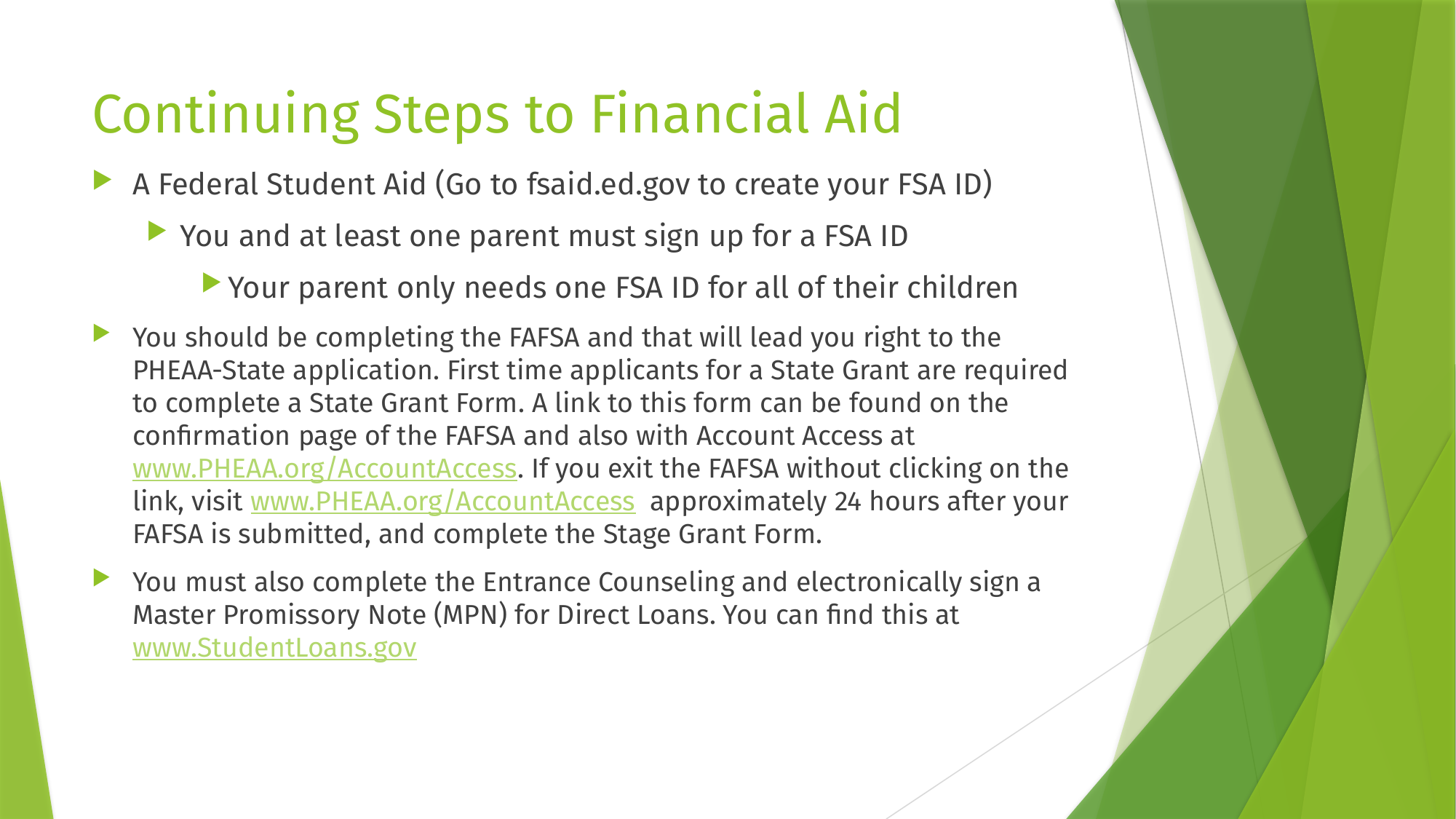

# Continuing Steps to Financial Aid
A Federal Student Aid (Go to fsaid.ed.gov to create your FSA ID)
You and at least one parent must sign up for a FSA ID
Your parent only needs one FSA ID for all of their children
You should be completing the FAFSA and that will lead you right to the PHEAA-State application. First time applicants for a State Grant are required to complete a State Grant Form. A link to this form can be found on the confirmation page of the FAFSA and also with Account Access at www.PHEAA.org/AccountAccess. If you exit the FAFSA without clicking on the link, visit www.PHEAA.org/AccountAccess  approximately 24 hours after your FAFSA is submitted, and complete the Stage Grant Form.
You must also complete the Entrance Counseling and electronically sign a Master Promissory Note (MPN) for Direct Loans. You can find this at www.StudentLoans.gov